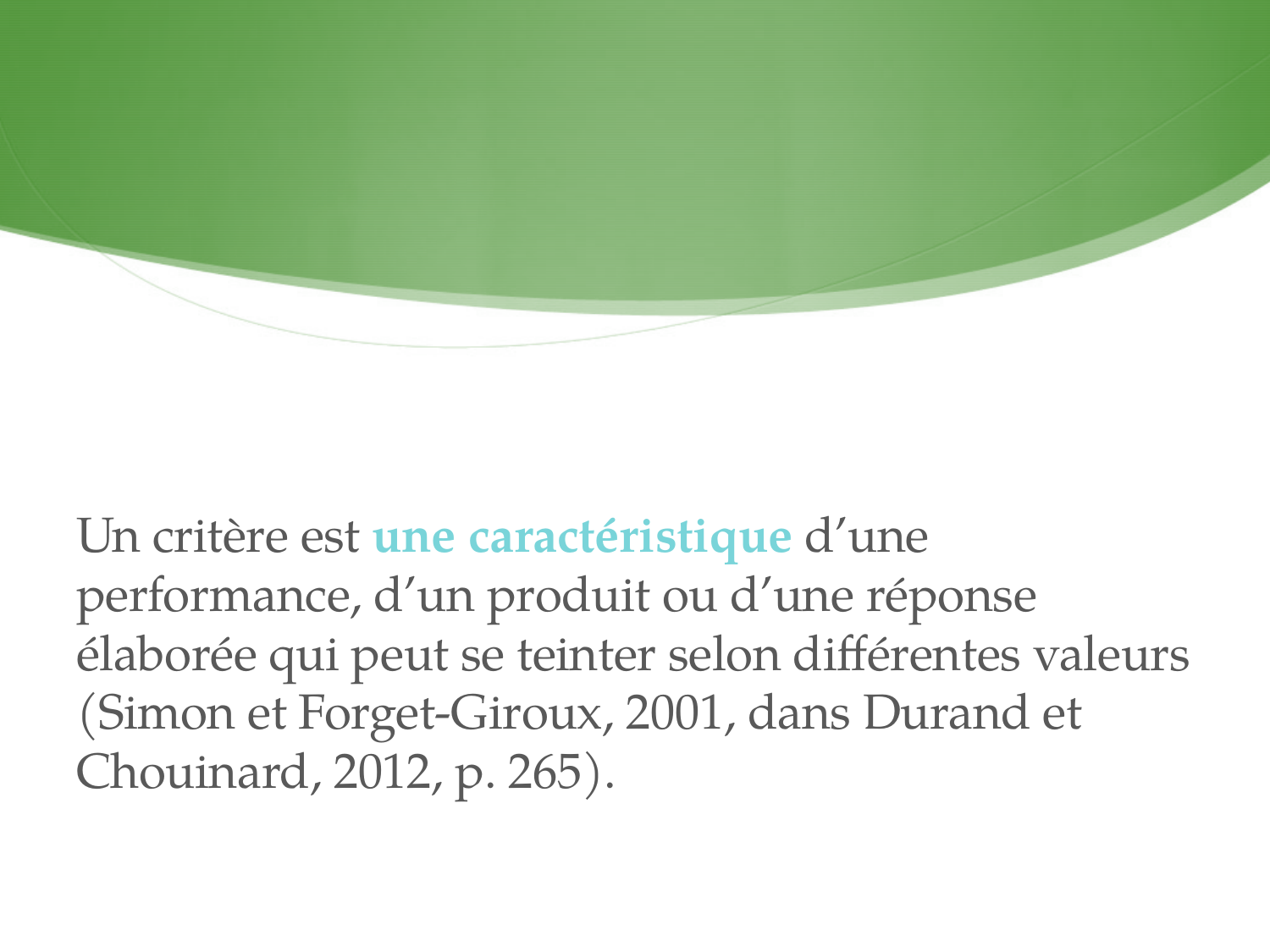

Un critère est une caractéristique d’une performance, d’un produit ou d’une réponse élaborée qui peut se teinter selon différentes valeurs (Simon et Forget-Giroux, 2001, dans Durand et Chouinard, 2012, p. 265).